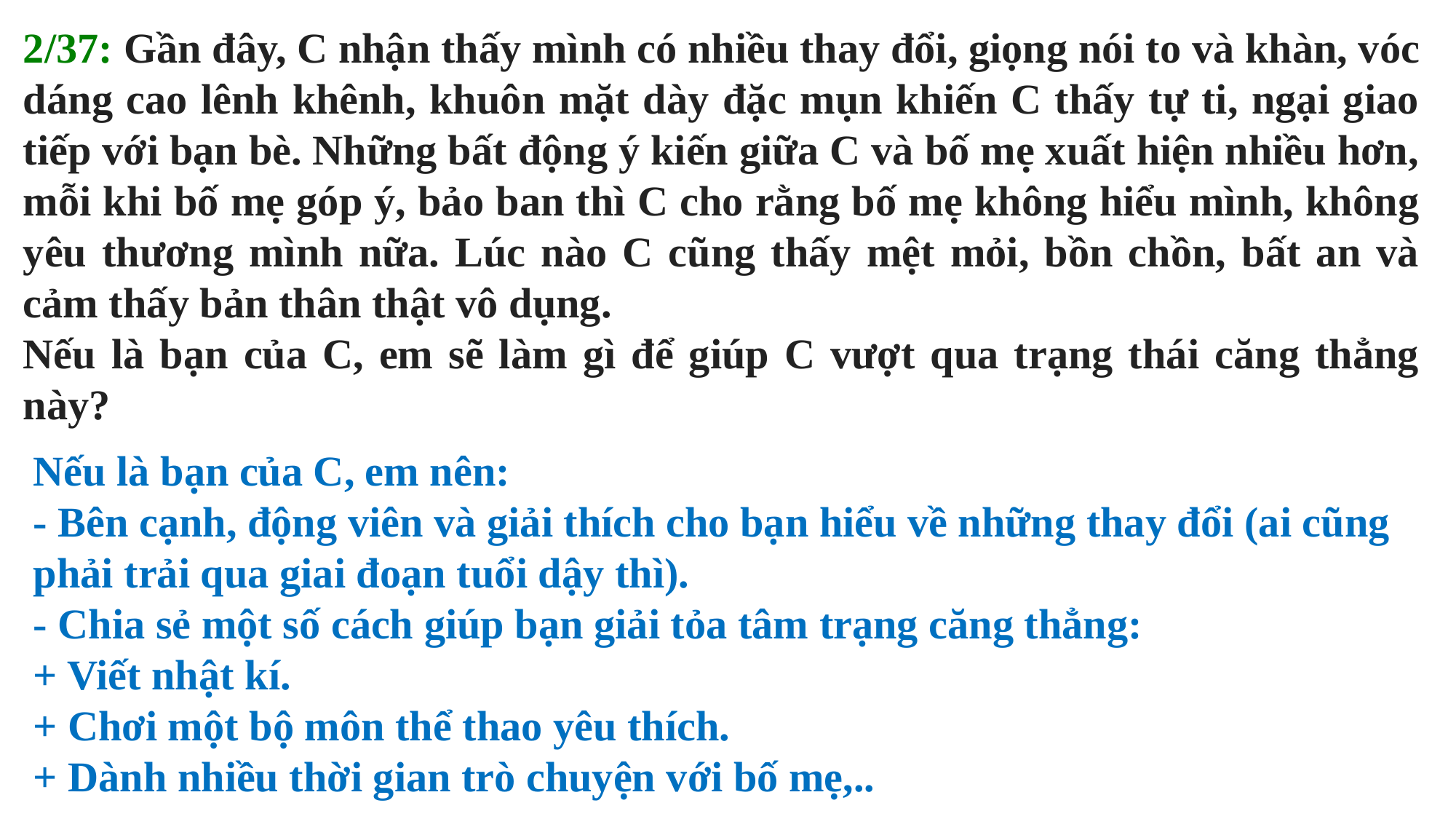

2/37: Gần đây, C nhận thấy mình có nhiều thay đổi, giọng nói to và khàn, vóc dáng cao lênh khênh, khuôn mặt dày đặc mụn khiến C thấy tự ti, ngại giao tiếp với bạn bè. Những bất động ý kiến giữa C và bố mẹ xuất hiện nhiều hơn, mỗi khi bố mẹ góp ý, bảo ban thì C cho rằng bố mẹ không hiểu mình, không yêu thương mình nữa. Lúc nào C cũng thấy mệt mỏi, bồn chồn, bất an và cảm thấy bản thân thật vô dụng.
Nếu là bạn của C, em sẽ làm gì để giúp C vượt qua trạng thái căng thẳng này?
Nếu là bạn của C, em nên:
- Bên cạnh, động viên và giải thích cho bạn hiểu về những thay đổi (ai cũng phải trải qua giai đoạn tuổi dậy thì).
- Chia sẻ một số cách giúp bạn giải tỏa tâm trạng căng thẳng:
+ Viết nhật kí.
+ Chơi một bộ môn thể thao yêu thích.
+ Dành nhiều thời gian trò chuyện với bố mẹ,..